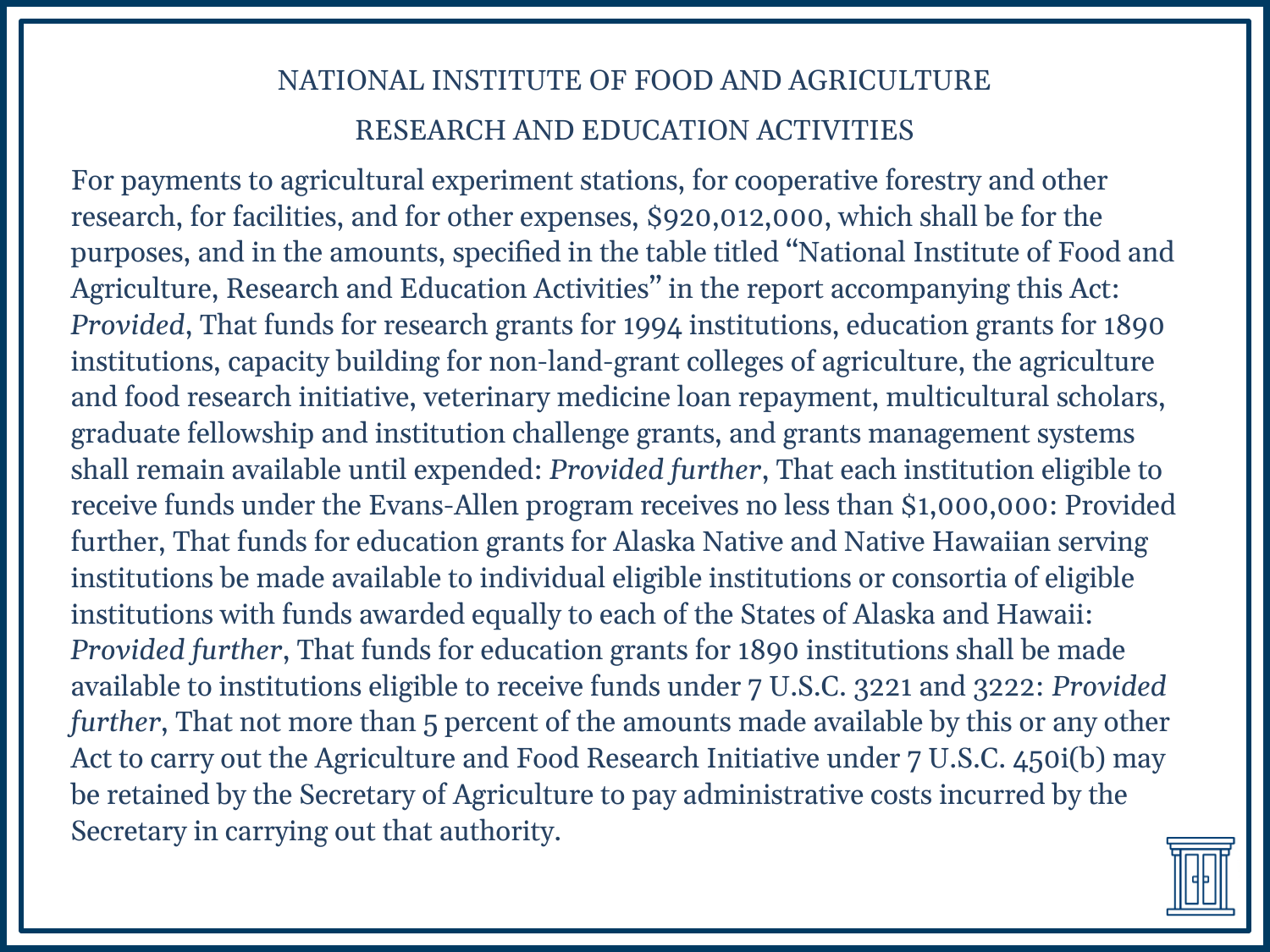

NATIONAL INSTITUTE OF FOOD AND AGRICULTURE
RESEARCH AND EDUCATION ACTIVITIES
For payments to agricultural experiment stations, for cooperative forestry and other research, for facilities, and for other expenses, $920,012,000, which shall be for the purposes, and in the amounts, specified in the table titled ‘‘National Institute of Food and Agriculture, Research and Education Activities’’ in the report accompanying this Act: Provided, That funds for research grants for 1994 institutions, education grants for 1890 institutions, capacity building for non-land-grant colleges of agriculture, the agriculture and food research initiative, veterinary medicine loan repayment, multicultural scholars, graduate fellowship and institution challenge grants, and grants management systems shall remain available until expended: Provided further, That each institution eligible to receive funds under the Evans-Allen program receives no less than $1,000,000: Provided further, That funds for education grants for Alaska Native and Native Hawaiian serving institutions be made available to individual eligible institutions or consortia of eligible institutions with funds awarded equally to each of the States of Alaska and Hawaii: Provided further, That funds for education grants for 1890 institutions shall be made available to institutions eligible to receive funds under 7 U.S.C. 3221 and 3222: Provided further, That not more than 5 percent of the amounts made available by this or any other Act to carry out the Agriculture and Food Research Initiative under 7 U.S.C. 450i(b) may be retained by the Secretary of Agriculture to pay administrative costs incurred by the Secretary in carrying out that authority.